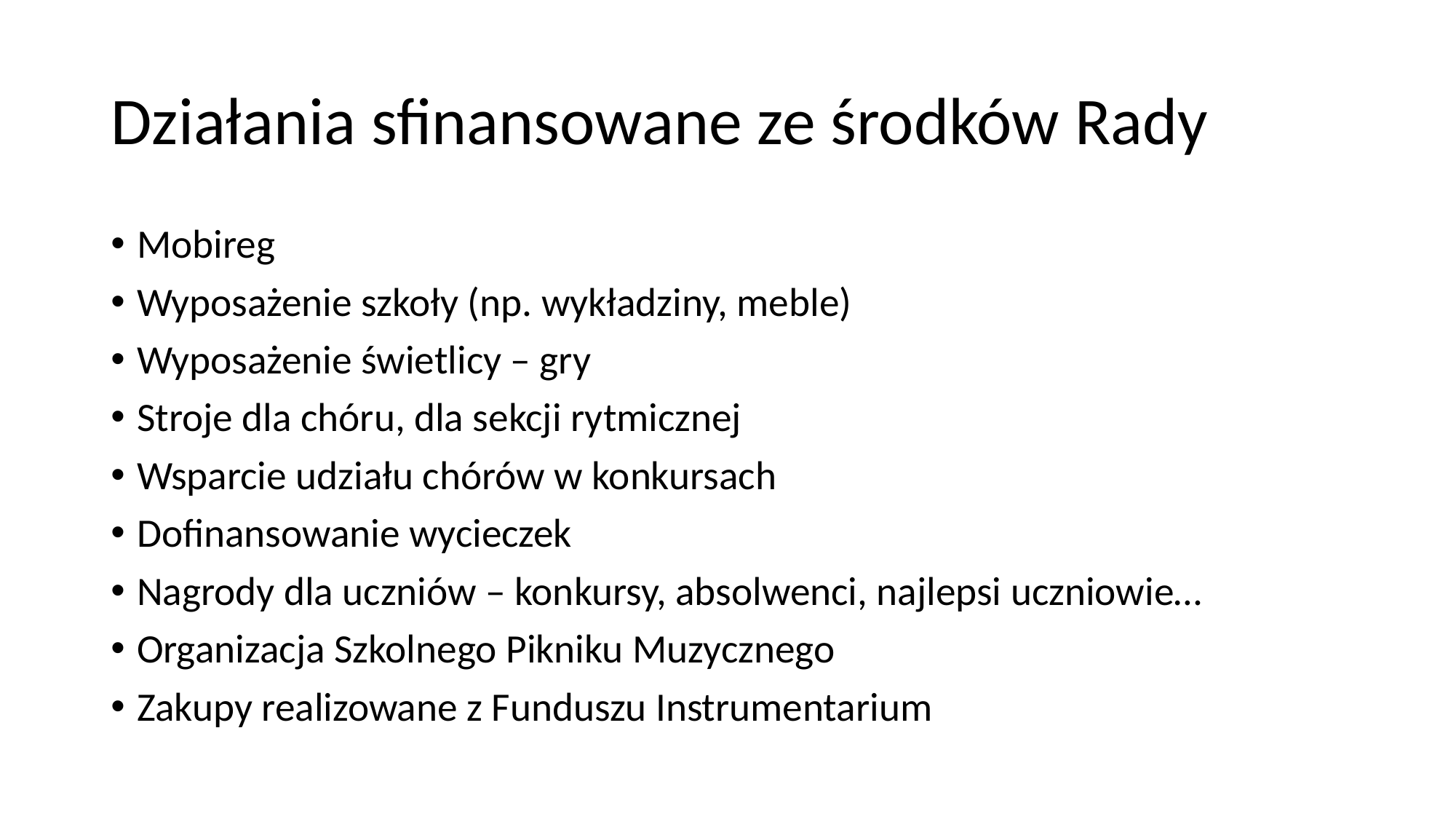

# Działania sfinansowane ze środków Rady
Mobireg
Wyposażenie szkoły (np. wykładziny, meble)
Wyposażenie świetlicy – gry
Stroje dla chóru, dla sekcji rytmicznej
Wsparcie udziału chórów w konkursach
Dofinansowanie wycieczek
Nagrody dla uczniów – konkursy, absolwenci, najlepsi uczniowie…
Organizacja Szkolnego Pikniku Muzycznego
Zakupy realizowane z Funduszu Instrumentarium